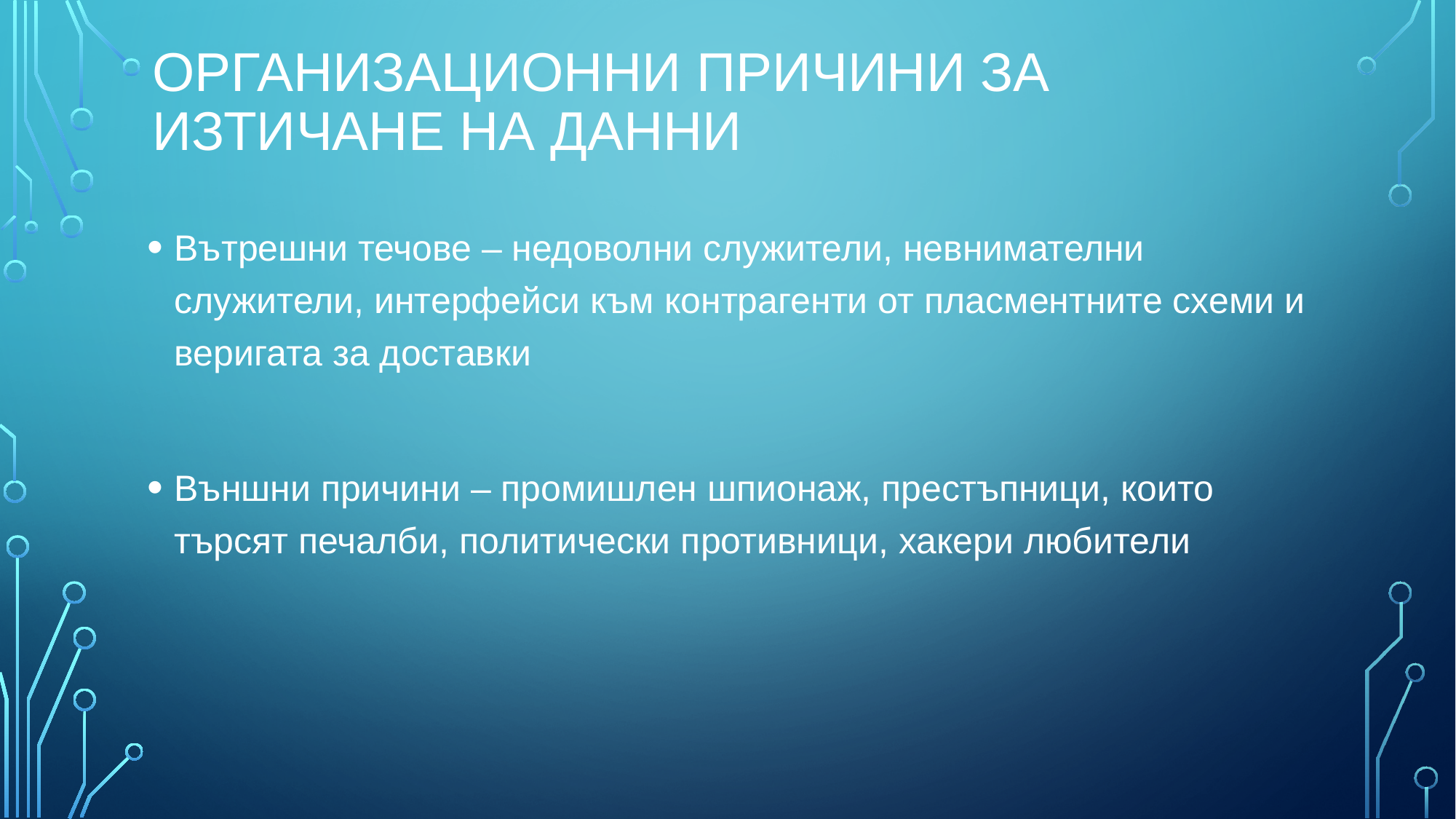

# ОРГАНИЗАЦИОННИ ПРИЧИНИ ЗА ИЗТИЧАНЕ на данни
Вътрешни течове – недоволни служители, невнимателни служители, интерфейси към контрагенти от пласментните схеми и веригата за доставки

Външни причини – промишлен шпионаж, престъпници, които търсят печалби, политически противници, хакери любители